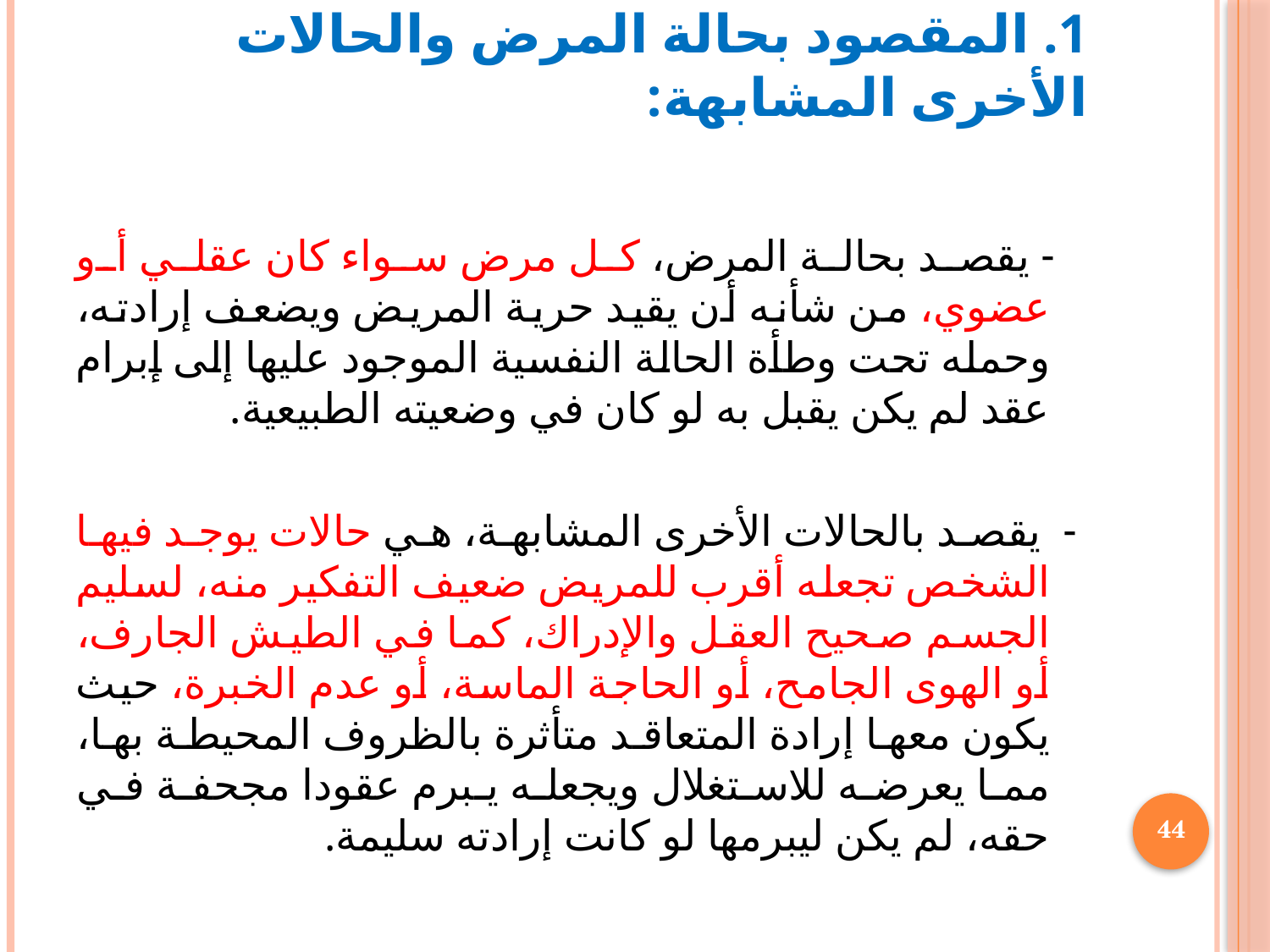

# 1. المقصود بحالة المرض والحالات الأخرى المشابهة:
   - يقصد بحالة المرض، كل مرض سواء كان عقلي أو عضوي، من شأنه أن يقيد حرية المريض ويضعف إرادته، وحمله تحت وطأة الحالة النفسية الموجود عليها إلى إبرام عقد لم يكن يقبل به لو كان في وضعيته الطبيعية.

 -  يقصد بالحالات الأخرى المشابهة، هي حالات يوجد فيها الشخص تجعله أقرب للمريض ضعيف التفكير منه، لسليم الجسم صحيح العقل والإدراك، كما في الطيش الجارف، أو الهوى الجامح، أو الحاجة الماسة، أو عدم الخبرة، حيث يكون معها إرادة المتعاقد متأثرة بالظروف المحيطة بها، مما يعرضه للاستغلال ويجعله يبرم عقودا مجحفة في حقه، لم يكن ليبرمها لو كانت إرادته سليمة.
44